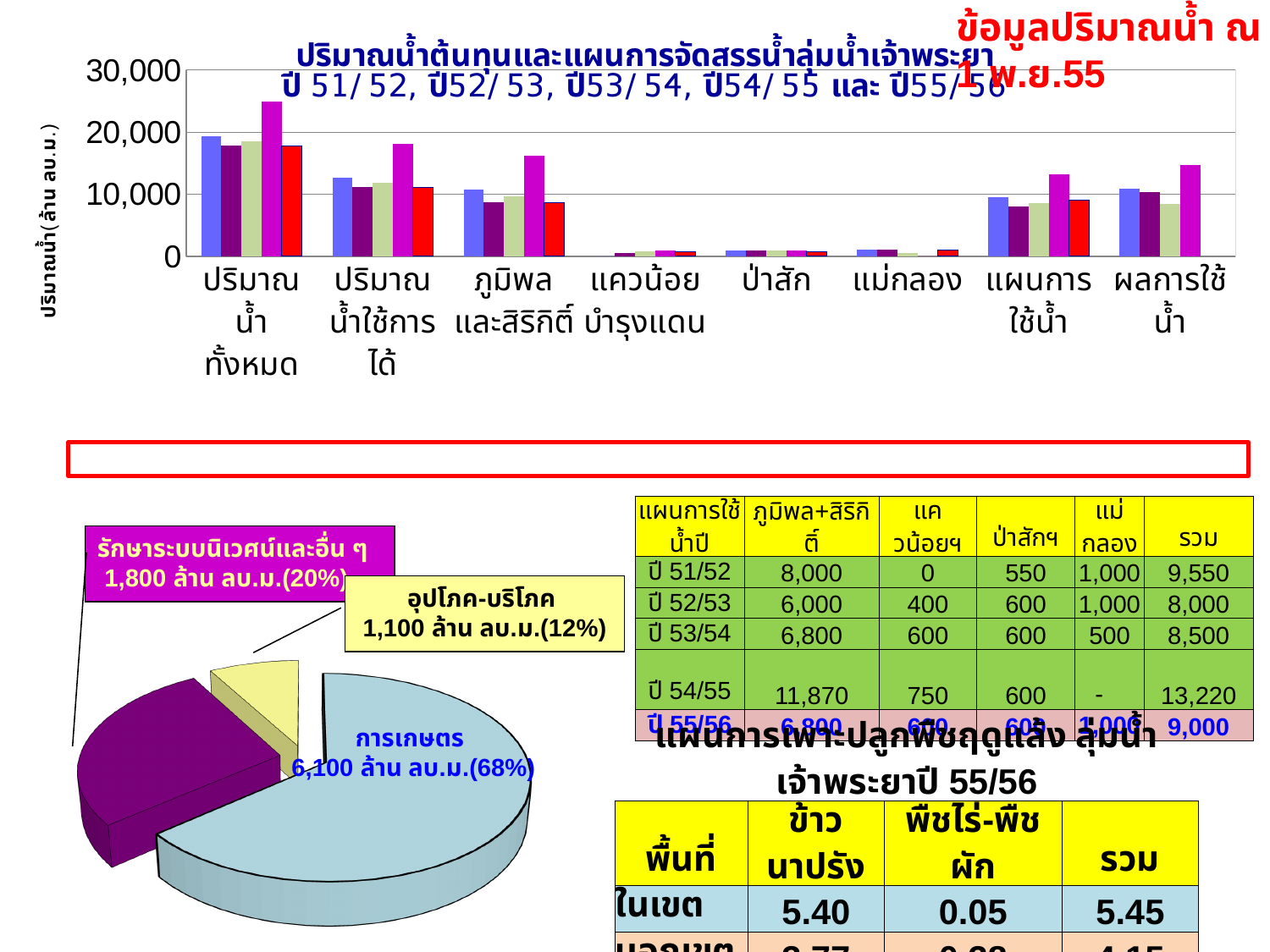

ข้อมูลปริมาณน้ำ ณ 1 พ.ย.55

### Chart: ปริมาณน้ำต้นทุนและแผนการจัดสรรน้ำลุ่มน้ำเจ้าพระยา
ปี 51/52, ปี52/53, ปี53/54, ปี54/55 และ ปี55/56

| Category | ปี51/52 | ปี52/53 | ปี53/54 | ปี54/55 | ปี55/56 |
|---|---|---|---|---|---|
| ปริมาณน้ำทั้งหมด | 19343.0 | 17875.0 | 18529.0 | 24849.0 | 17771.0 |
| ปริมาณน้ำใช้การได้ | 12690.0 | 11186.0 | 11827.0 | 18099.0 | 11075.0 |
| ภูมิพลและสิริกิติ์ | 10736.0 | 8720.0 | 9628.0 | 16239.0 | 8612.0 |
| แควน้อยบำรุงแดน | 0.0 | 519.0 | 739.0 | 900.0 | 689.0 |
| ป่าสัก | 954.0 | 947.0 | 960.0 | 960.0 | 774.0 |
| แม่กลอง | 1000.0 | 1000.0 | 500.0 | 0.0 | 1000.0 |
| แผนการใช้น้ำ | 9550.0 | 8000.0 | 8500.0 | 13220.0 | 9000.0 |
| ผลการใช้น้ำ | 10881.0 | 10339.0 | 8409.0 | 14751.0 | None |

[unsupported chart]

| แผนการใช้น้ำปี | ภูมิพล+สิริกิติ์ | แควน้อยฯ | ป่าสักฯ | แม่กลอง | รวม |
| --- | --- | --- | --- | --- | --- |
| ปี 51/52 | 8,000 | 0 | 550 | 1,000 | 9,550 |
| ปี 52/53 | 6,000 | 400 | 600 | 1,000 | 8,000 |
| ปี 53/54 | 6,800 | 600 | 600 | 500 | 8,500 |
| ปี 54/55 | 11,870 | 750 | 600 | - | 13,220 |
| ปี 55/56 | 6,800 | 600 | 600 | 1,000 | 9,000 |
รักษาระบบนิเวศน์และอื่น ๆ
 1,800 ล้าน ลบ.ม.(20%)
อุปโภค-บริโภค
1,100 ล้าน ลบ.ม.(12%)
| แผนการเพาะปลูกพืชฤดูแล้ง ลุ่มน้ำเจ้าพระยาปี 55/56 |  |  |  |
| --- | --- | --- | --- |
| พื้นที่ | ข้าวนาปรัง | พืชไร่-พืชผัก | รวม |
| ในเขต | 5.40 | 0.05 | 5.45 |
| นอกเขต | 3.77 | 0.38 | 4.15 |
| รวม | 9.17 | 0.43 | 9.60 |
การเกษตร
 6,100 ล้าน ลบ.ม.(68%)